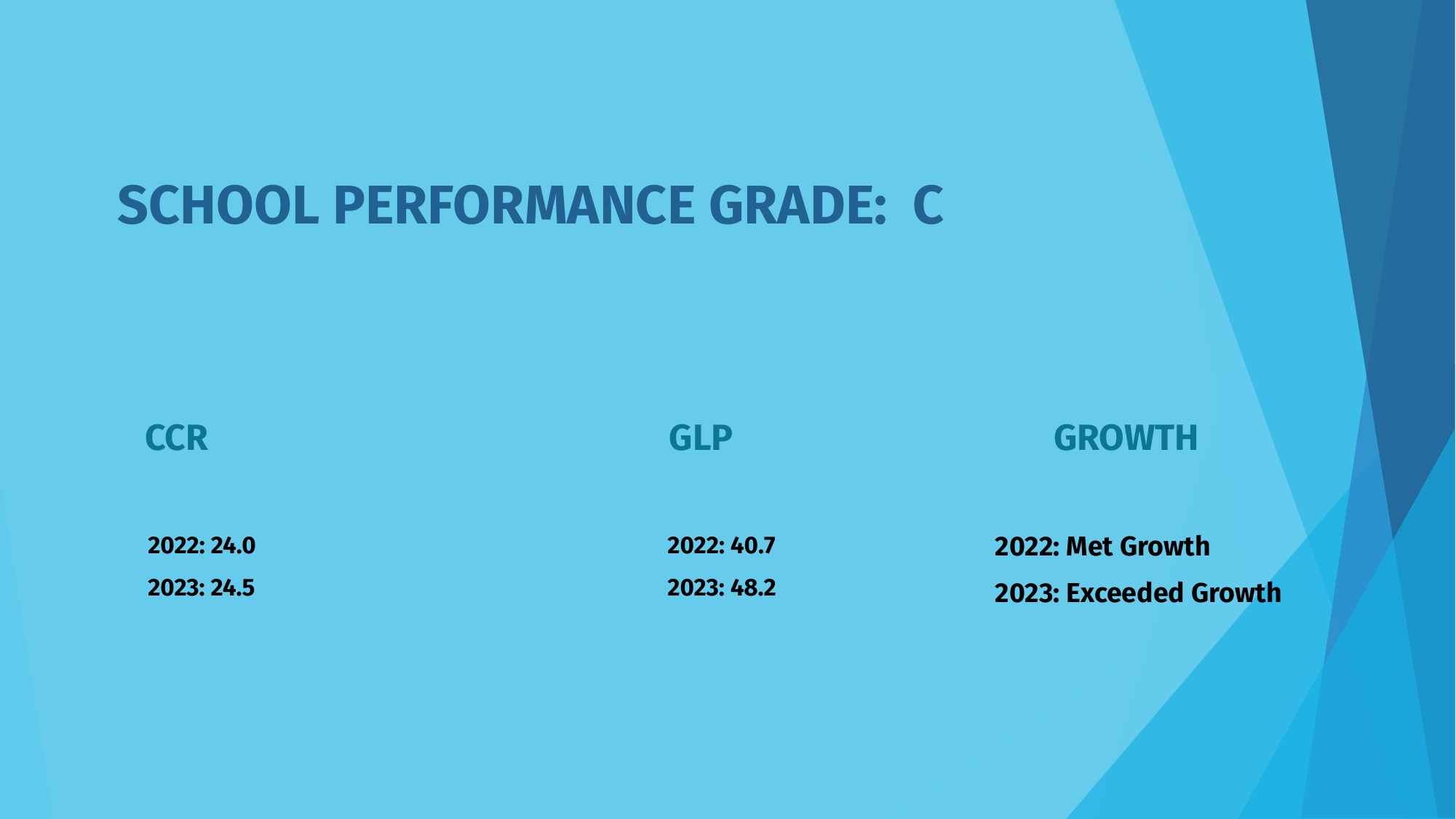

# SCHOOL PERFORMANCE GRADE:  C
GROWTH
CCR
GLP

2022: Met Growth
2023: Exceeded Growth

2022: 24.0
2023: 24.5

2022: 40.7
2023: 48.2